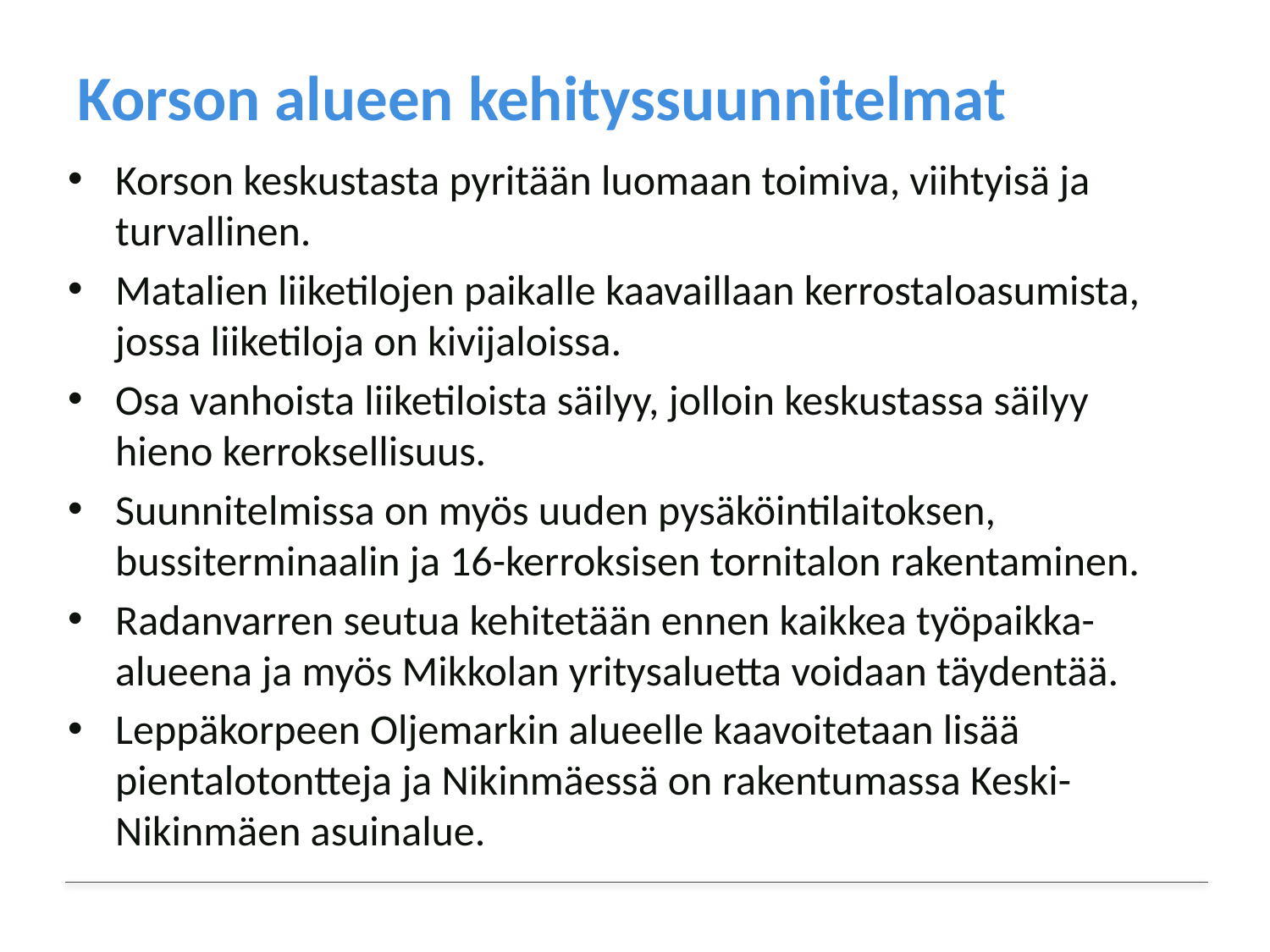

# Korson alueen kehityssuunnitelmat
Korson keskustasta pyritään luomaan toimiva, viihtyisä ja turvallinen.
Matalien liiketilojen paikalle kaavaillaan kerrostaloasumista, jossa liiketiloja on kivijaloissa.
Osa vanhoista liiketiloista säilyy, jolloin keskustassa säilyy hieno kerroksellisuus.
Suunnitelmissa on myös uuden pysäköintilaitoksen, bussiterminaalin ja 16-kerroksisen tornitalon rakentaminen.
Radanvarren seutua kehitetään ennen kaikkea työpaikka-alueena ja myös Mikkolan yritysaluetta voidaan täydentää.
Leppäkorpeen Oljemarkin alueelle kaavoitetaan lisää pientalotontteja ja Nikinmäessä on rakentumassa Keski-Nikinmäen asuinalue.